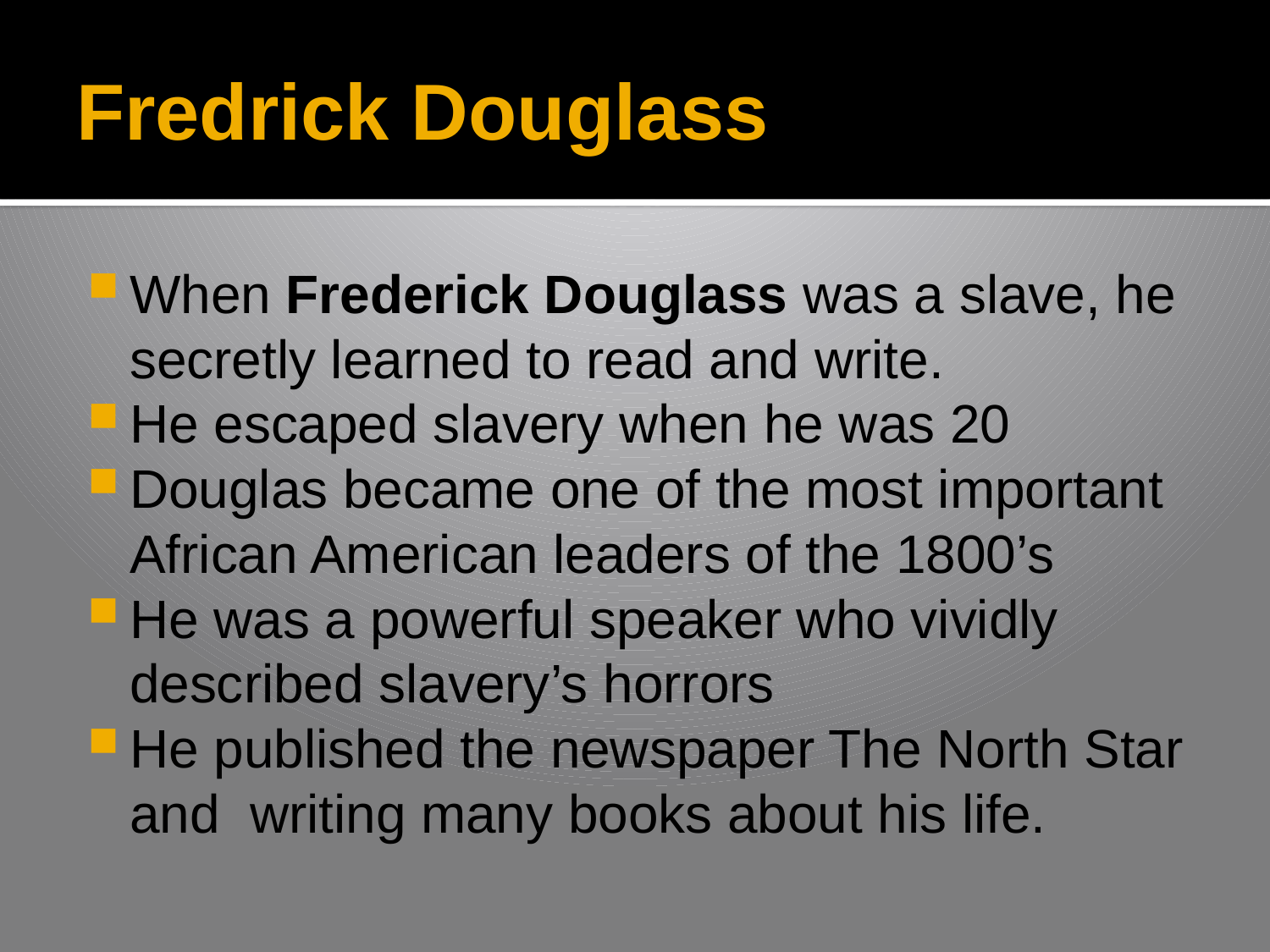

# Fredrick Douglass
When Frederick Douglass was a slave, he secretly learned to read and write.
He escaped slavery when he was 20
Douglas became one of the most important African American leaders of the 1800’s
He was a powerful speaker who vividly described slavery’s horrors
He published the newspaper The North Star and  writing many books about his life.